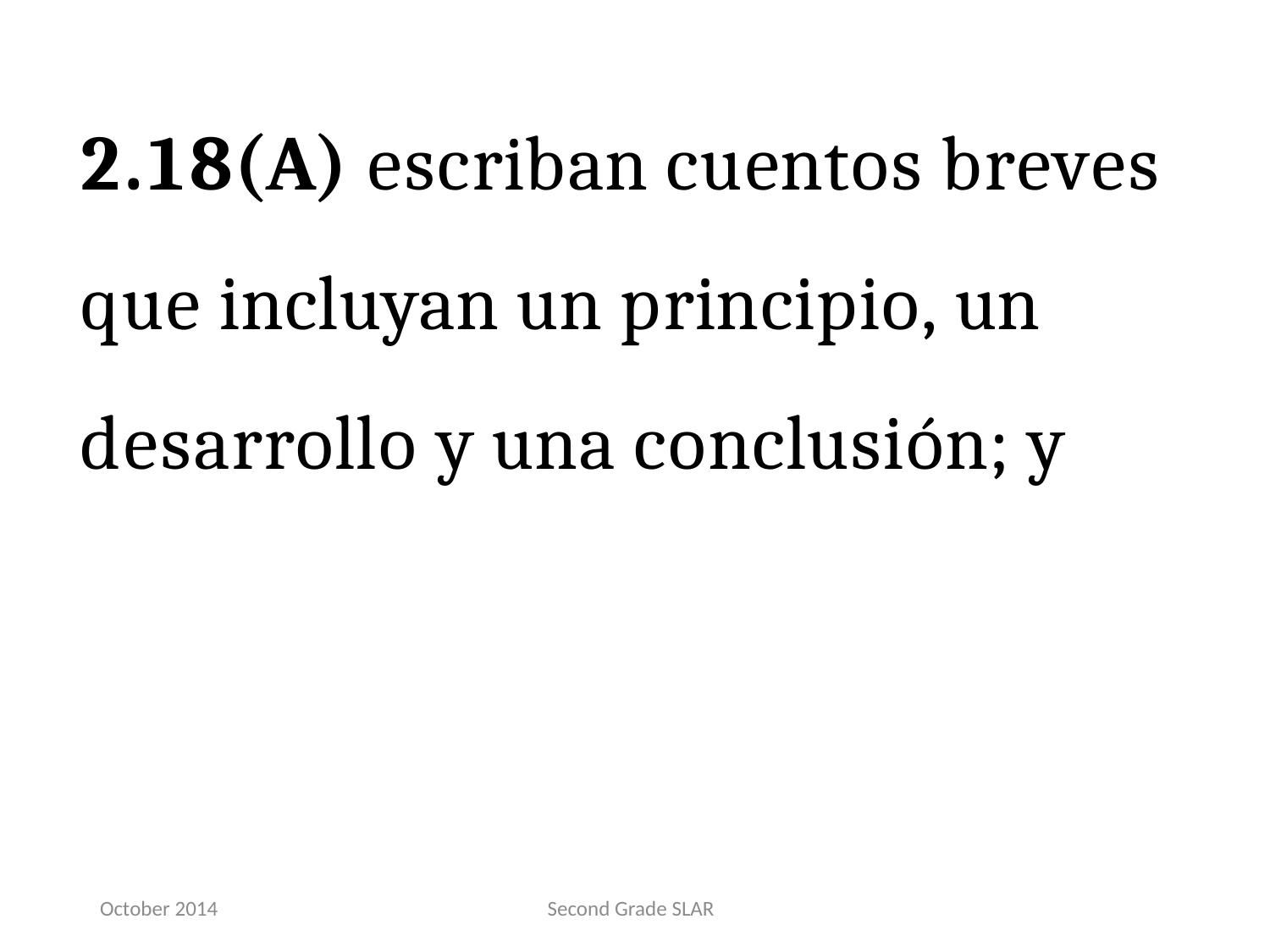

2.18(A) escriban cuentos breves que incluyan un principio, un desarrollo y una conclusión; y

October 2014
Second Grade SLAR